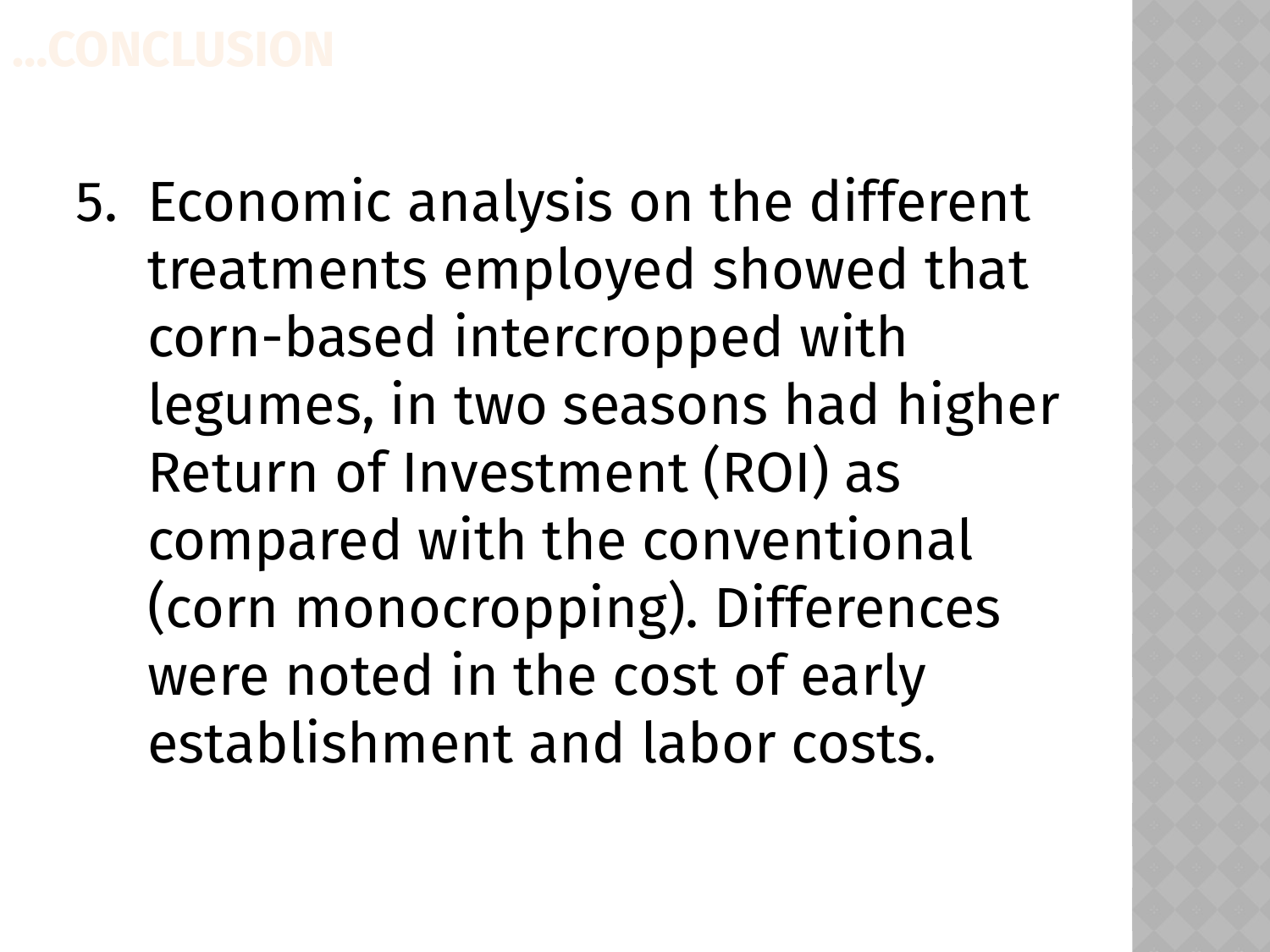

…conclusion
Economic analysis on the different treatments employed showed that corn-based intercropped with legumes, in two seasons had higher Return of Investment (ROI) as compared with the conventional (corn monocropping). Differences were noted in the cost of early establishment and labor costs.